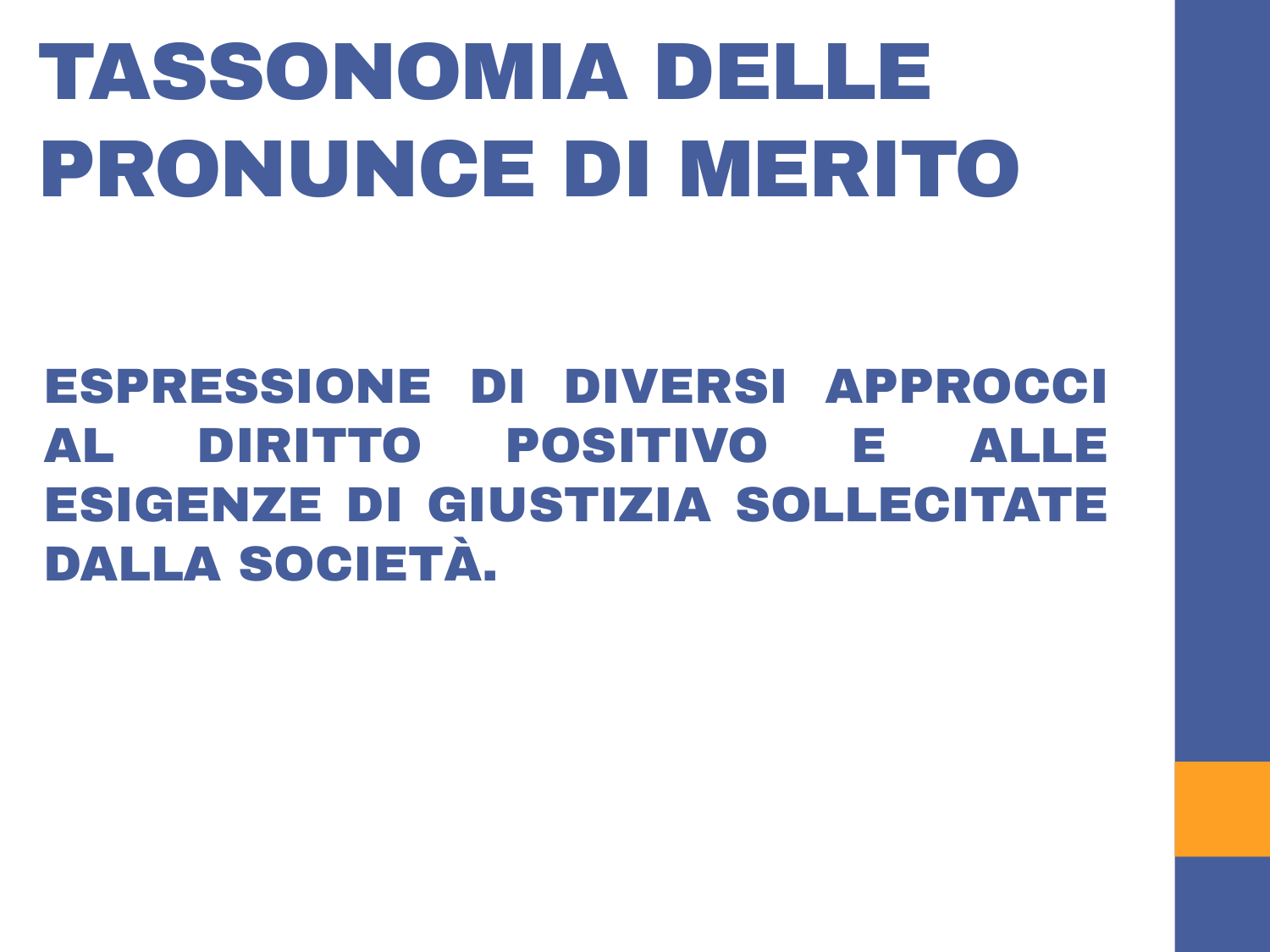

# TASSONOMIA DELLE PRONUNCE DI MERITO

ESPRESSIONE DI DIVERSI APPROCCI AL DIRITTO POSITIVO E ALLE ESIGENZE DI GIUSTIZIA SOLLECITATE DALLA SOCIETÀ.